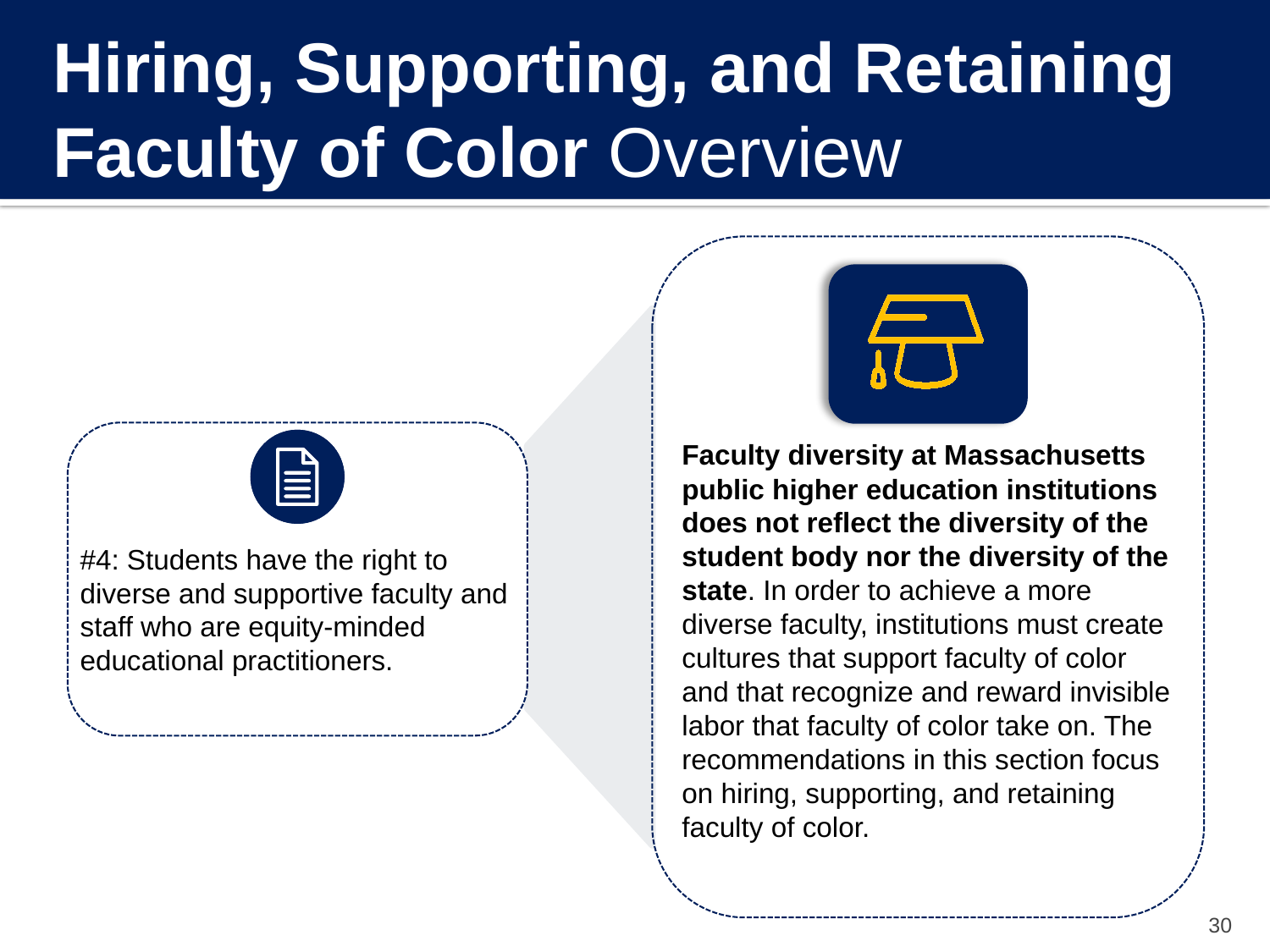

# Hiring, Supporting, and Retaining Faculty of Color Overview

Faculty diversity at Massachusetts public higher education institutions does not reflect the diversity of the student body nor the diversity of the state. In order to achieve a more diverse faculty, institutions must create cultures that support faculty of color and that recognize and reward invisible labor that faculty of color take on. The recommendations in this section focus on hiring, supporting, and retaining faculty of color.

#4: Students have the right to diverse and supportive faculty and staff who are equity-minded educational practitioners.